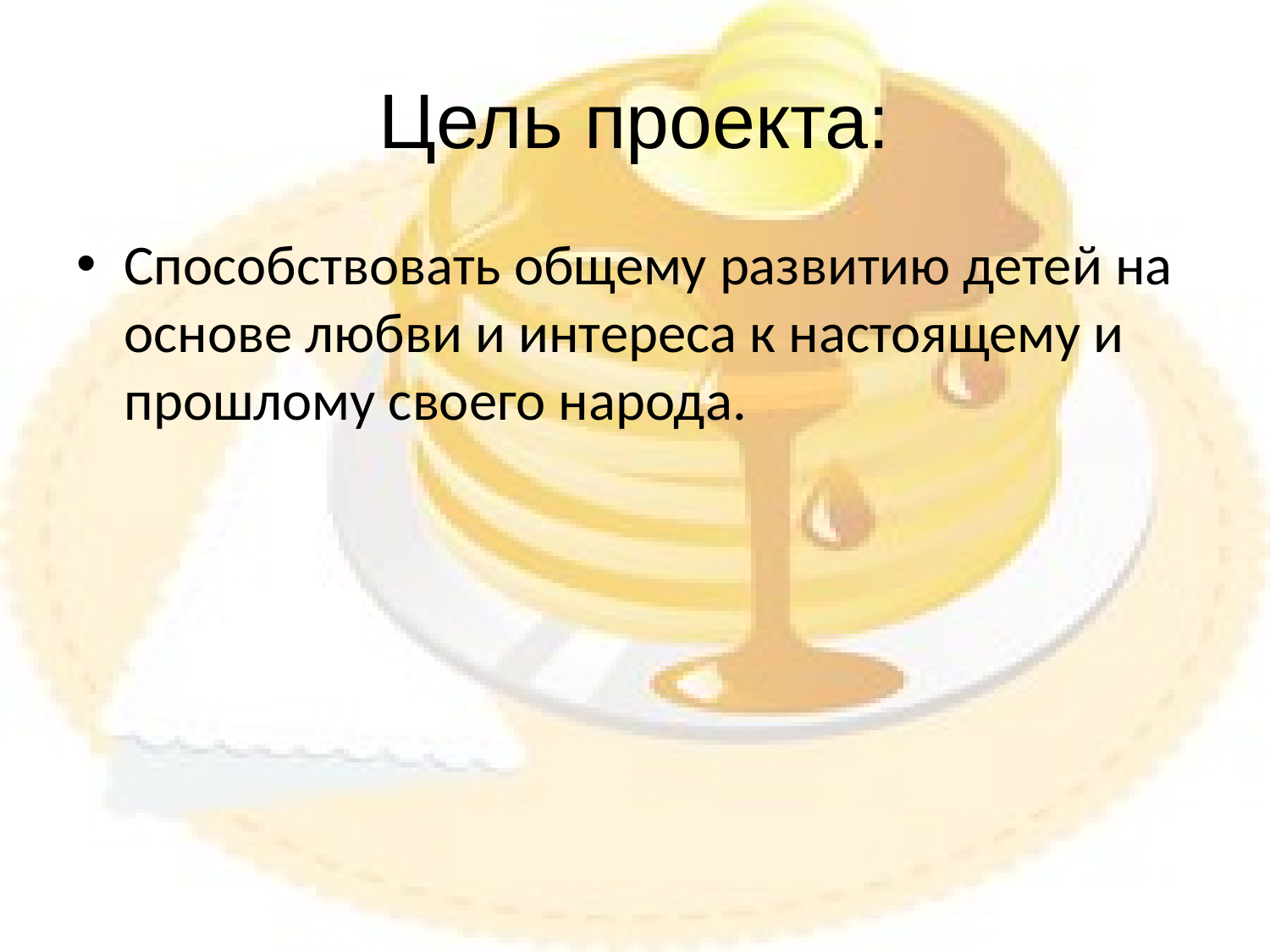

# Цель проекта:
Способствовать общему развитию детей на основе любви и интереса к настоящему и прошлому своего народа.